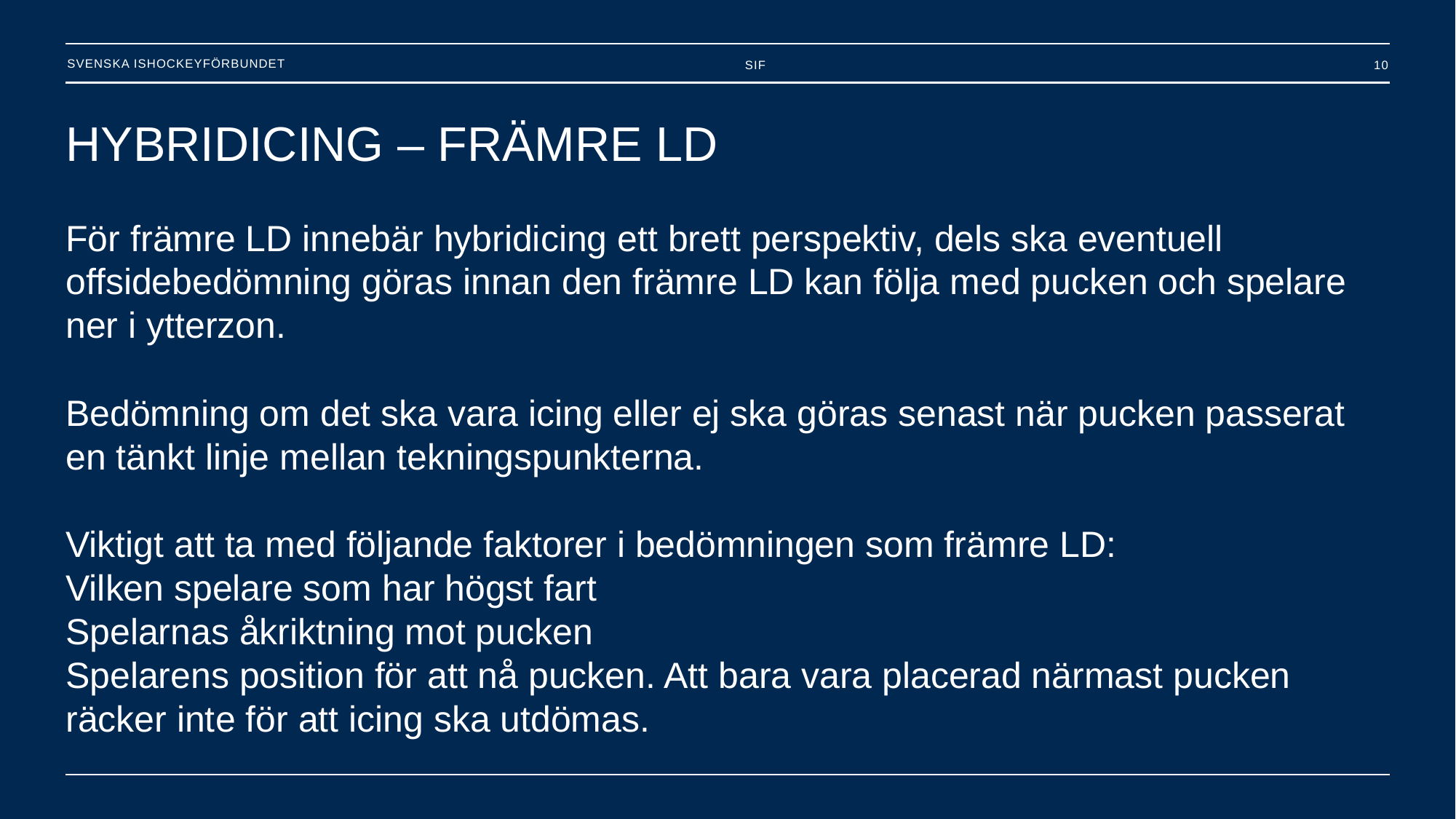

SIF
10
# HYBRIDICING – FRÄMRE LD För främre LD innebär hybridicing ett brett perspektiv, dels ska eventuell offsidebedömning göras innan den främre LD kan följa med pucken och spelare ner i ytterzon. Bedömning om det ska vara icing eller ej ska göras senast när pucken passerat en tänkt linje mellan tekningspunkterna. Viktigt att ta med följande faktorer i bedömningen som främre LD: Vilken spelare som har högst fart Spelarnas åkriktning mot pucken Spelarens position för att nå pucken. Att bara vara placerad närmast pucken räcker inte för att icing ska utdömas.